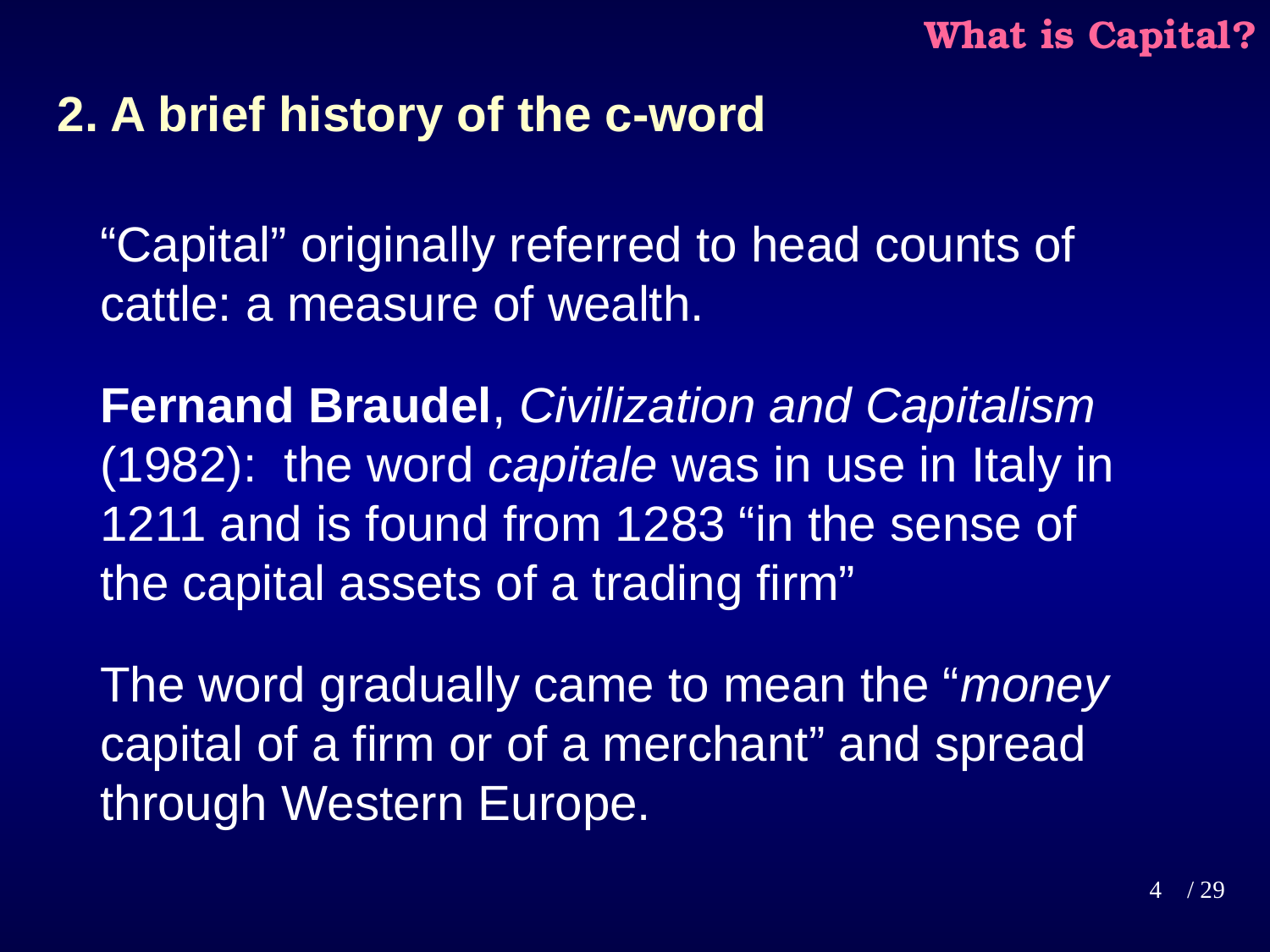

# What is Capital?
2. A brief history of the c-word
“Capital” originally referred to head counts of cattle: a measure of wealth.
Fernand Braudel, Civilization and Capitalism (1982):  the word capitale was in use in Italy in 1211 and is found from 1283 “in the sense of the capital assets of a trading firm”
The word gradually came to mean the “money capital of a firm or of a merchant” and spread through Western Europe.
4
/ 29